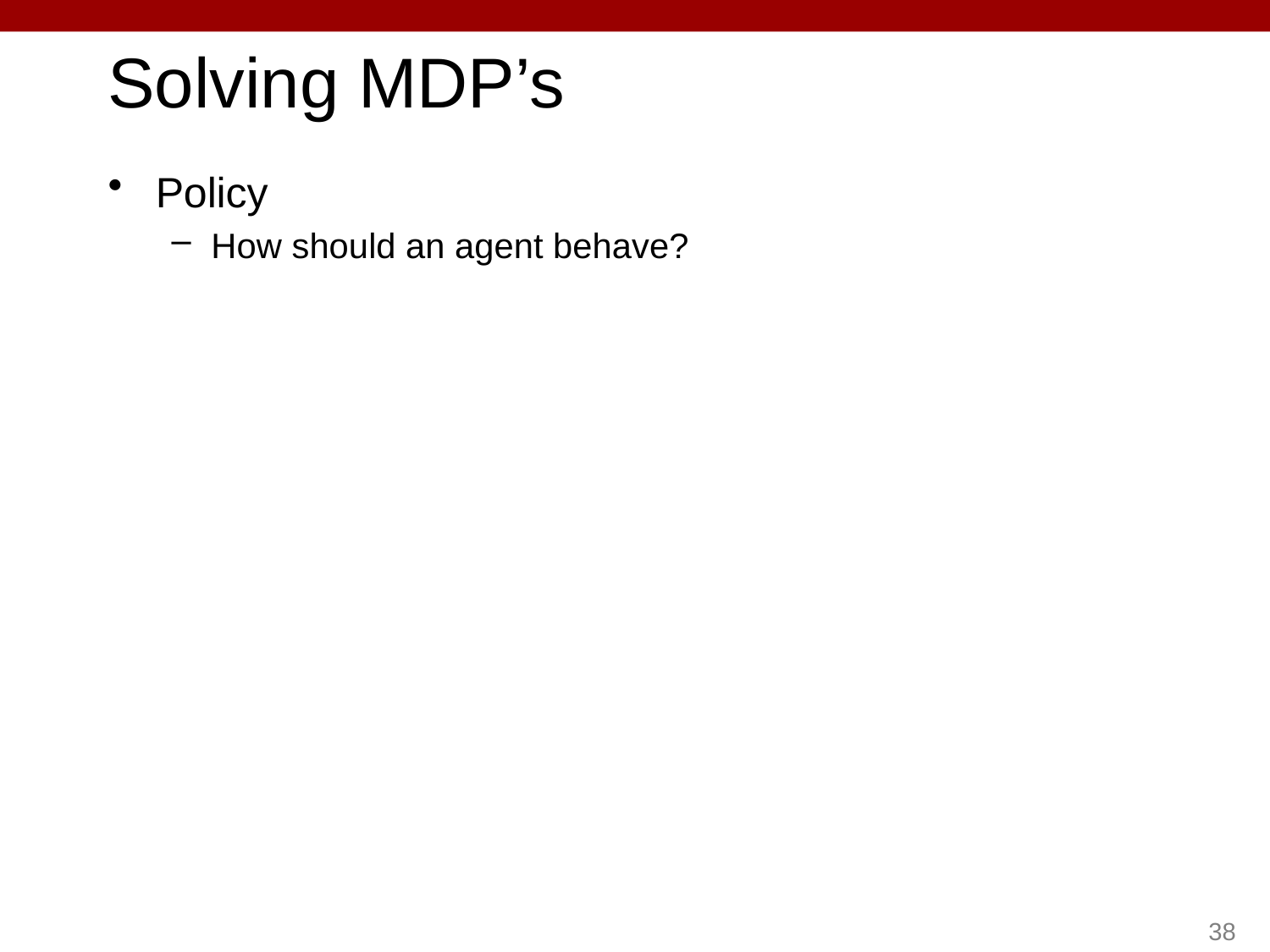

# Solving MDP’s
Policy
How should an agent behave?

38